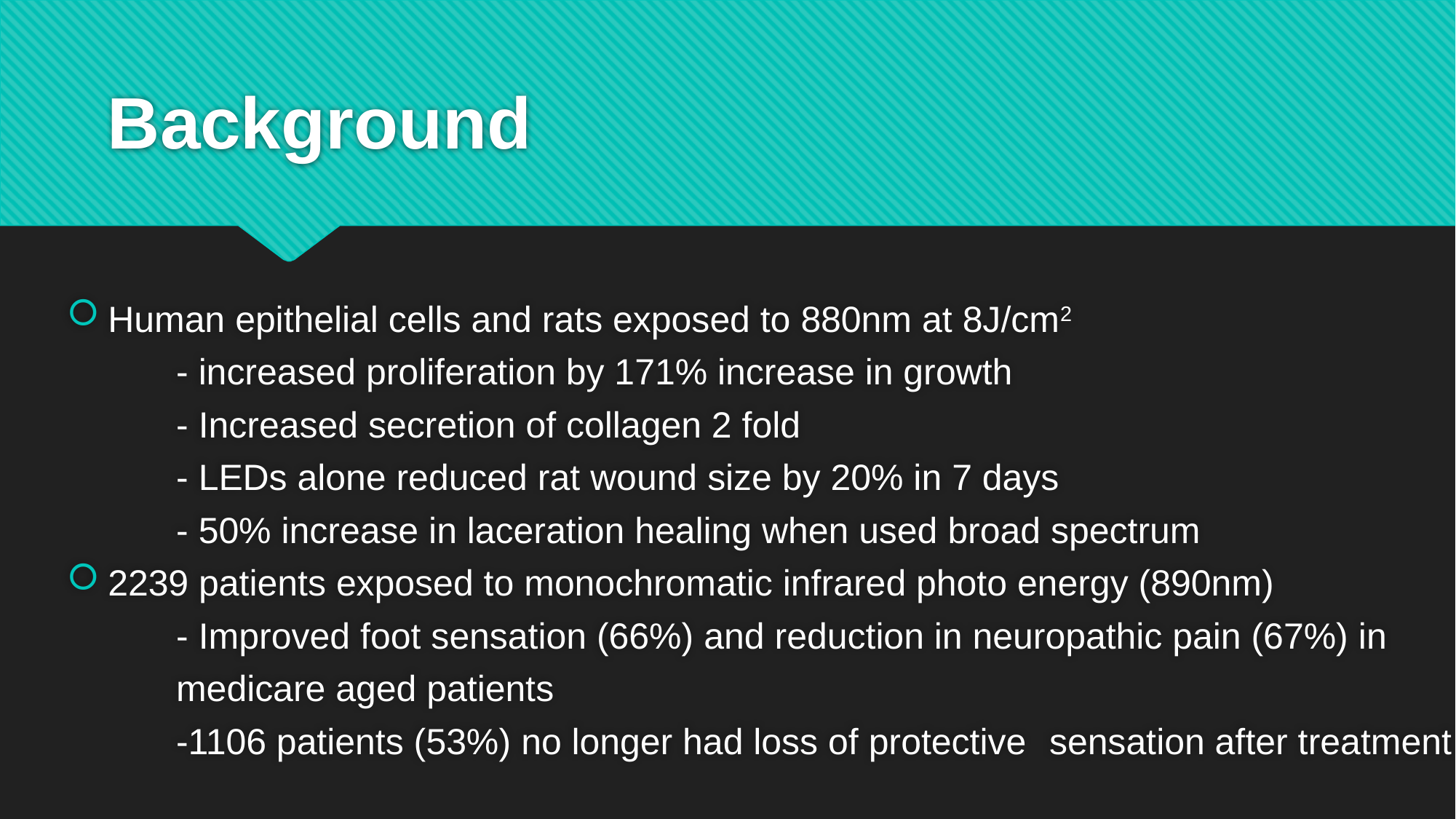

# Background
Human epithelial cells and rats exposed to 880nm at 8J/cm2
	- increased proliferation by 171% increase in growth
	- Increased secretion of collagen 2 fold
	- LEDs alone reduced rat wound size by 20% in 7 days
	- 50% increase in laceration healing when used broad spectrum
2239 patients exposed to monochromatic infrared photo energy (890nm)
	- Improved foot sensation (66%) and reduction in neuropathic pain (67%) in
	medicare aged patients
	-1106 patients (53%) no longer had loss of protective 	sensation after treatment